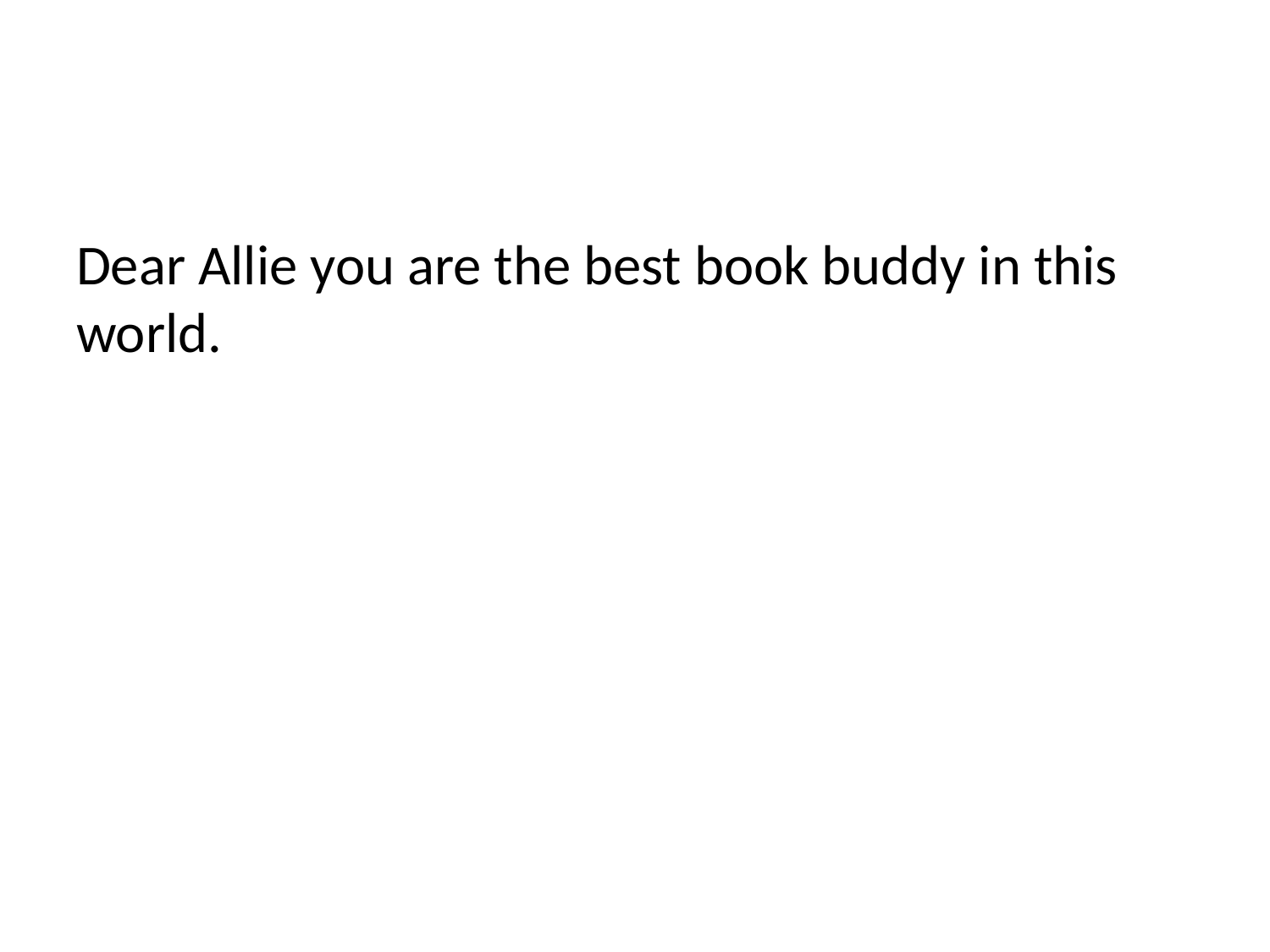

#
Dear Allie you are the best book buddy in this world.